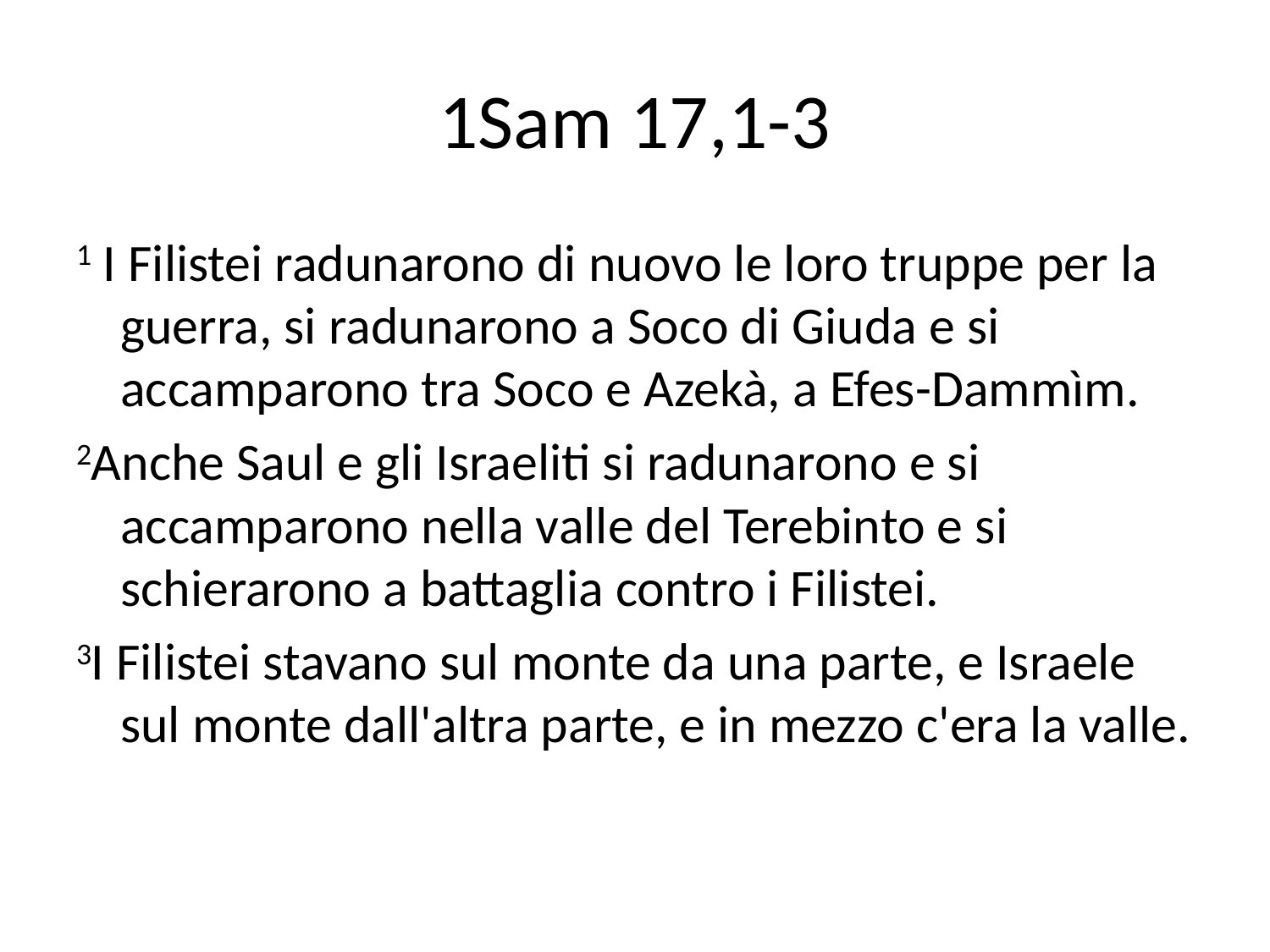

# 1Sam 17,1-3
1 I Filistei radunarono di nuovo le loro truppe per la guerra, si radunarono a Soco di Giuda e si accamparono tra Soco e Azekà, a Efes-Dammìm.
2Anche Saul e gli Israeliti si radunarono e si accamparono nella valle del Terebinto e si schierarono a battaglia contro i Filistei.
3I Filistei stavano sul monte da una parte, e Israele sul monte dall'altra parte, e in mezzo c'era la valle.